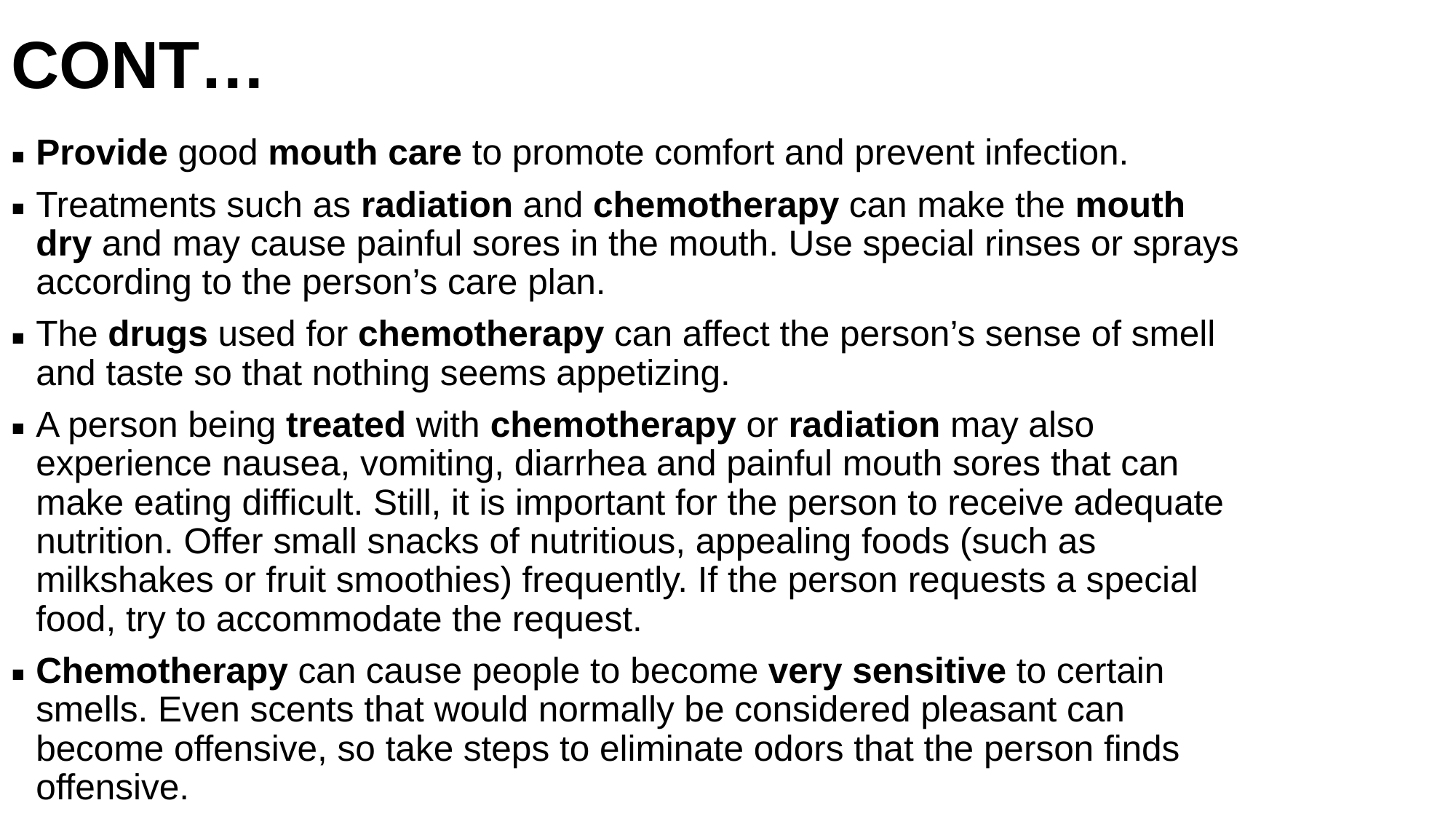

# CONT…
Provide good mouth care to promote comfort and prevent infection.
Treatments such as radiation and chemotherapy can make the mouth dry and may cause painful sores in the mouth. Use special rinses or sprays according to the person’s care plan.
The drugs used for chemotherapy can affect the person’s sense of smell and taste so that nothing seems appetizing.
A person being treated with chemotherapy or radiation may also experience nausea, vomiting, diarrhea and painful mouth sores that can make eating difficult. Still, it is important for the person to receive adequate nutrition. Offer small snacks of nutritious, appealing foods (such as milkshakes or fruit smoothies) frequently. If the person requests a special food, try to accommodate the request.
Chemotherapy can cause people to become very sensitive to certain smells. Even scents that would normally be considered pleasant can become offensive, so take steps to eliminate odors that the person finds offensive.